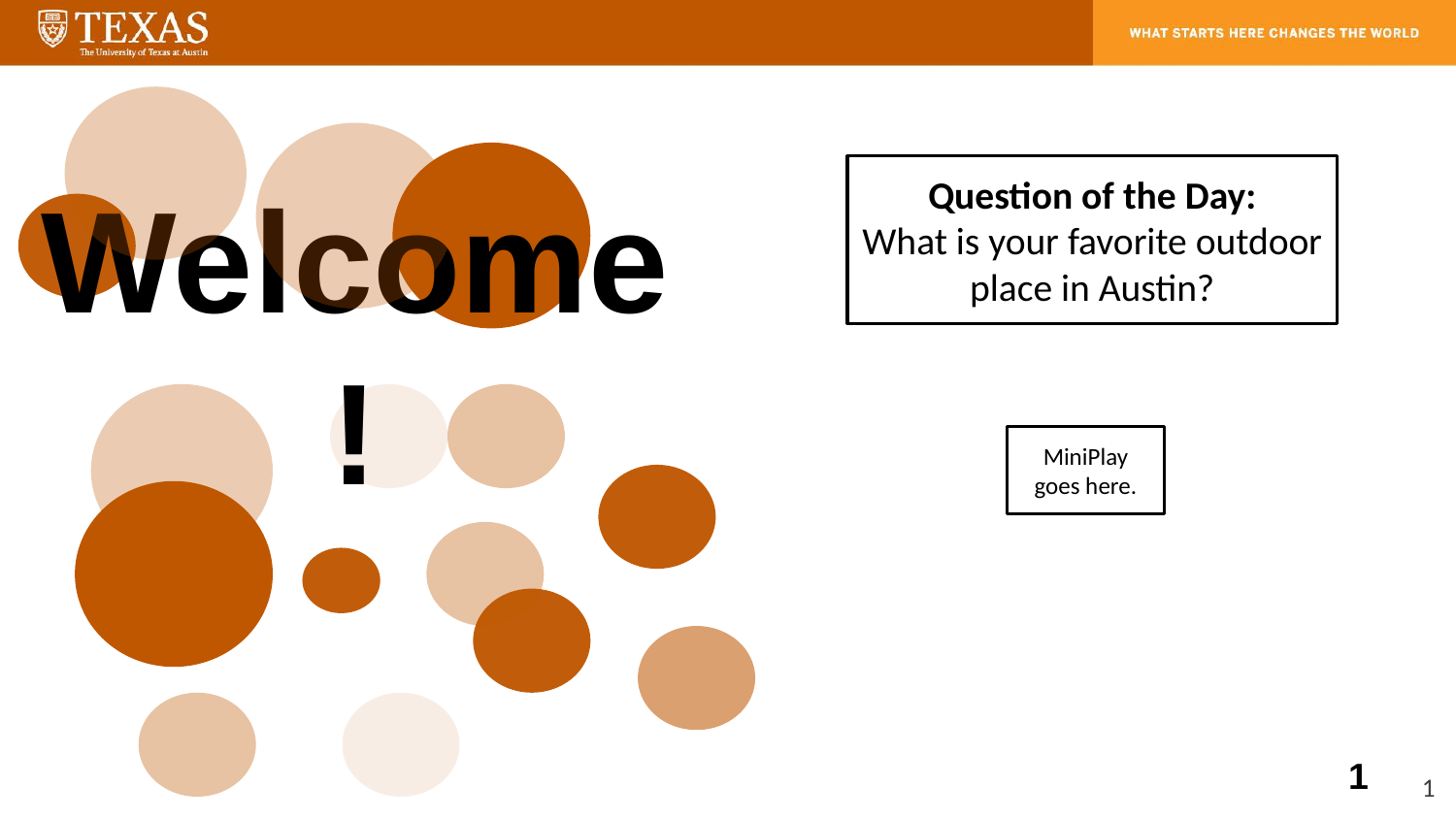

Question of the Day:
What is your favorite outdoor place in Austin?

# Welcome!

MiniPlay goes here.

1
1